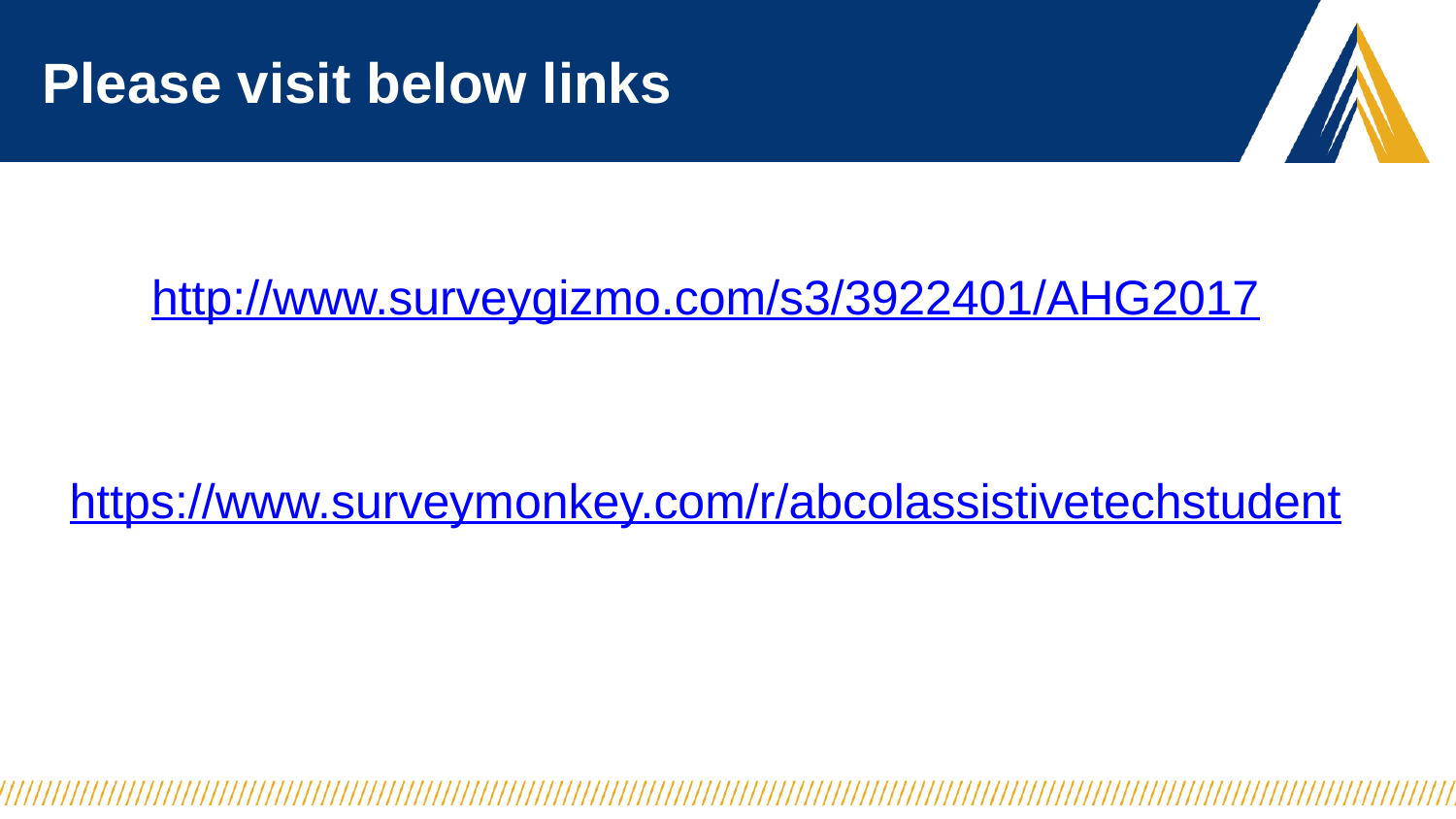

# Please visit below links

http://www.surveygizmo.com/s3/3922401/AHG2017

https://www.surveymonkey.com/r/abcolassistivetechstudent